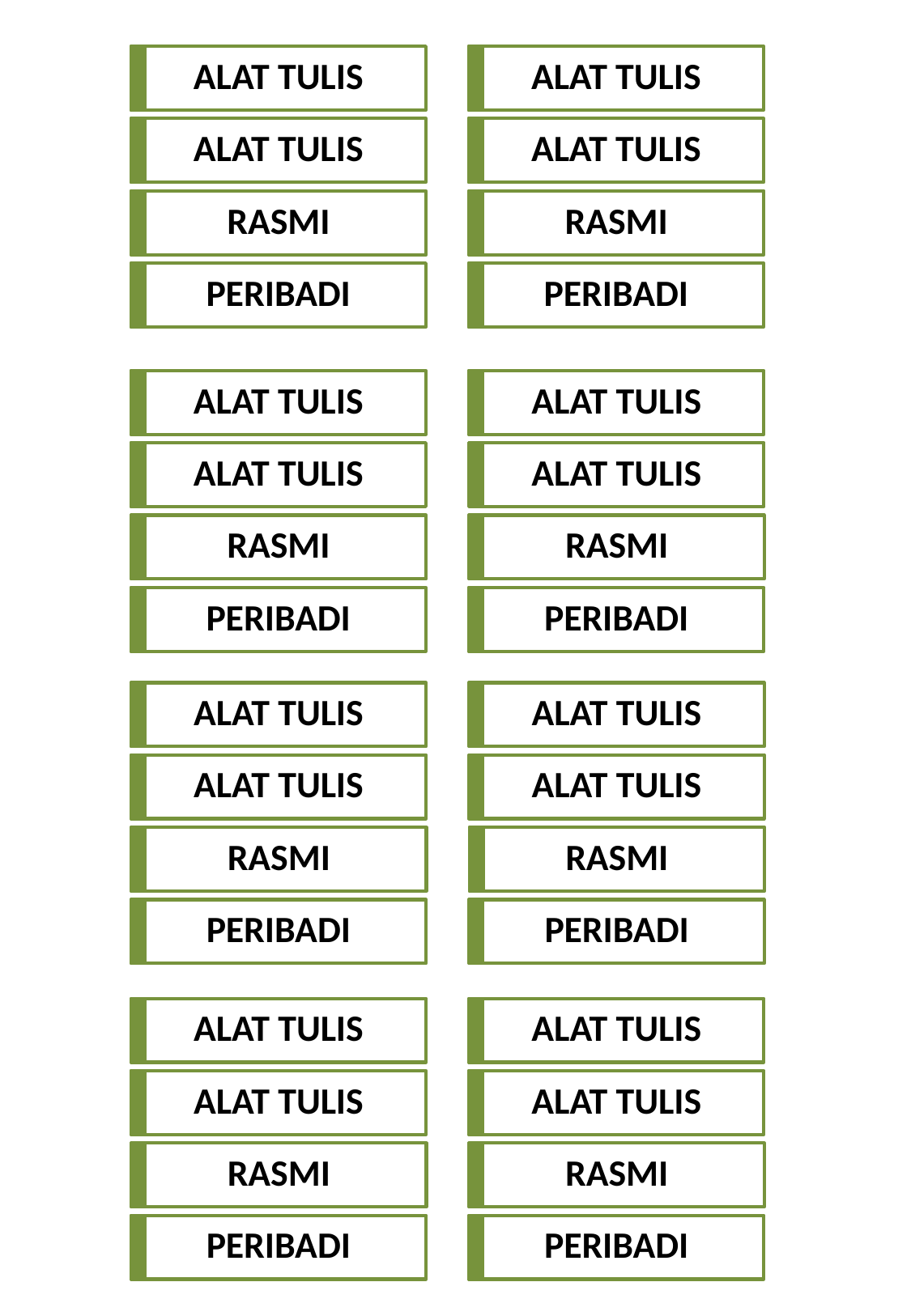

ALAT TULIS

ALAT TULIS

RASMI

PERIBADI

ALAT TULIS

ALAT TULIS

RASMI

PERIBADI

ALAT TULIS

ALAT TULIS

RASMI

PERIBADI

ALAT TULIS

ALAT TULIS

RASMI

PERIBADI

ALAT TULIS

ALAT TULIS

RASMI

PERIBADI

ALAT TULIS

ALAT TULIS

RASMI

PERIBADI

ALAT TULIS

ALAT TULIS

RASMI

PERIBADI

ALAT TULIS

ALAT TULIS

RASMI

PERIBADI